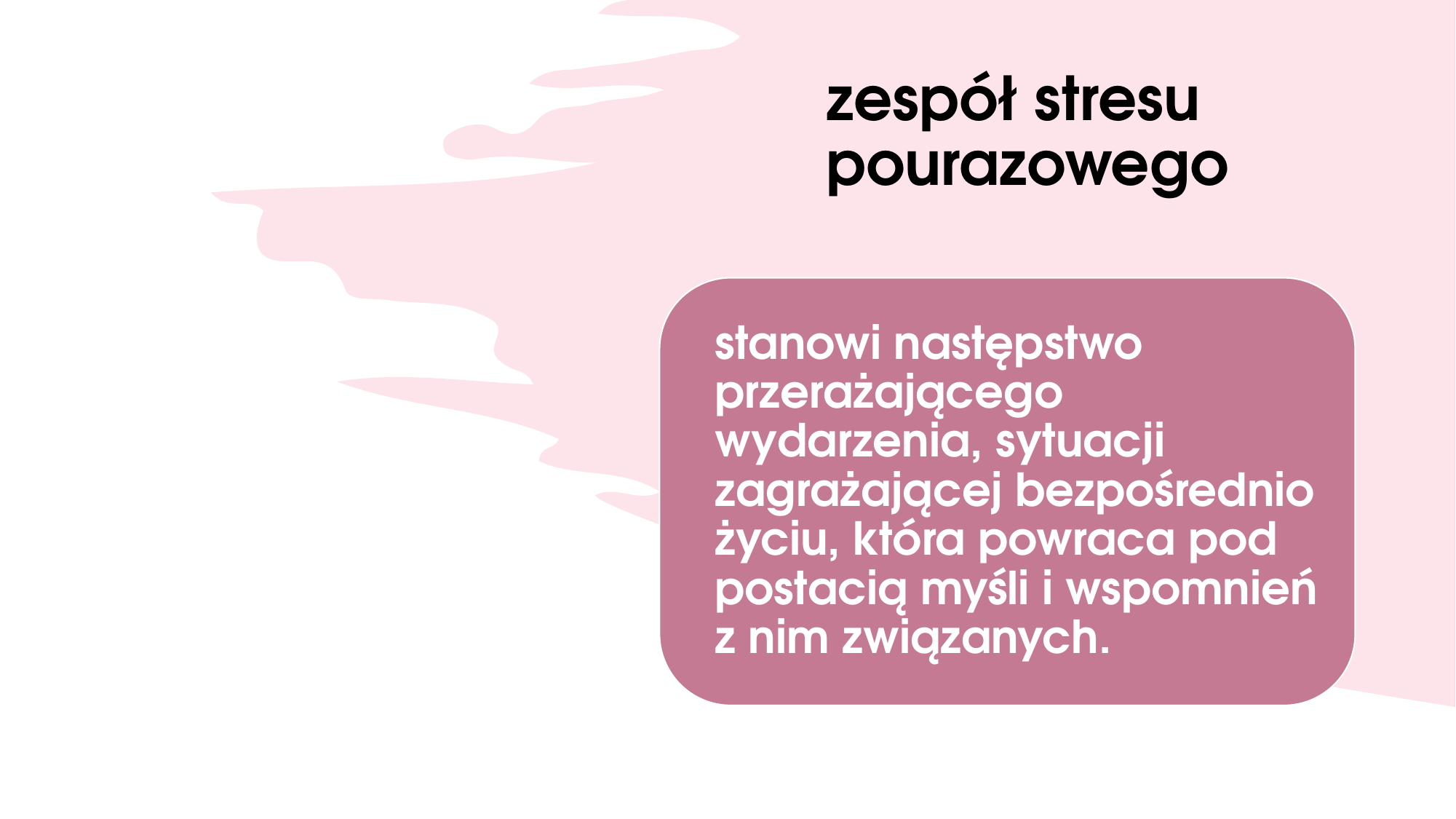

zespół stresu pourazowego

stanowi następstwo przerażającego wydarzenia, sytuacji zagrażającej bezpośrednio życiu, która powraca pod postacią myśli i wspomnień z nim związanych.